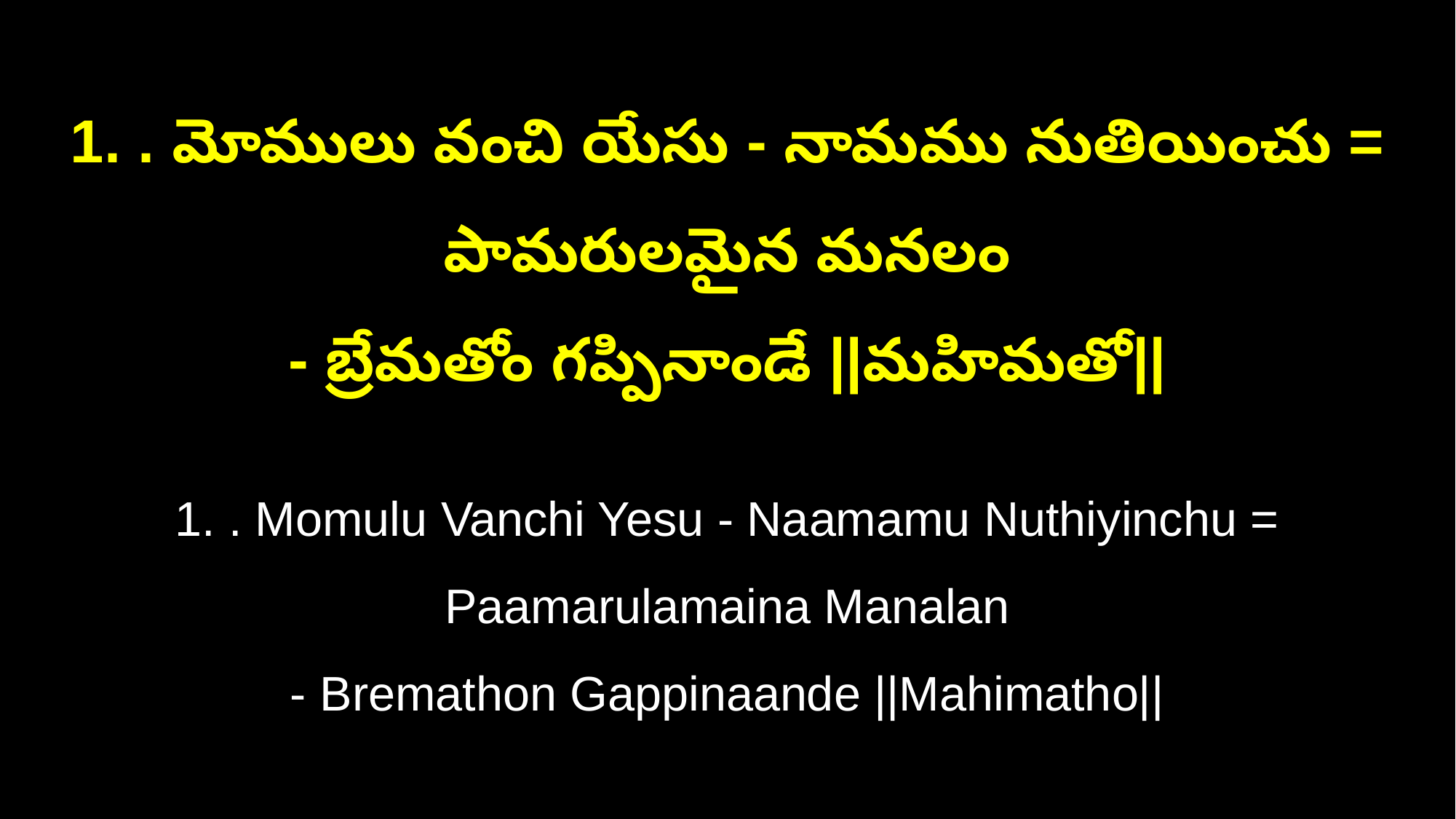

1. . మోములు వంచి యేసు - నామము నుతియించు = పామరులమైన మనలం
- బ్రేమతోం గప్పినాండే ||మహిమతో||
1. . Momulu Vanchi Yesu - Naamamu Nuthiyinchu = Paamarulamaina Manalan
- Bremathon Gappinaande ||Mahimatho||